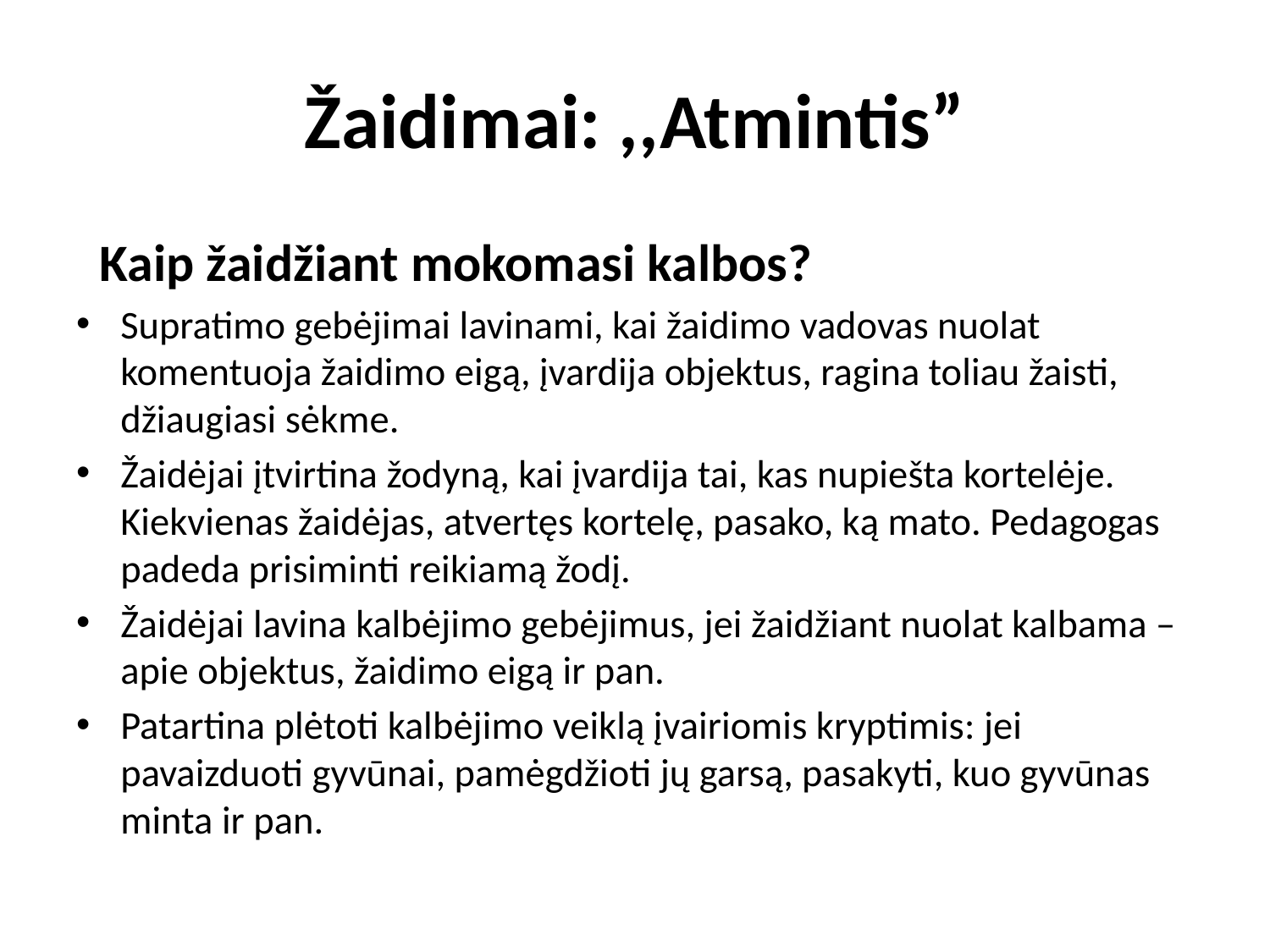

# Žaidimai: ,,Atmintis”
  Kaip žaidžiant mokomasi kalbos?
Supratimo gebėjimai lavinami, kai žaidimo vadovas nuolat komentuoja žaidimo eigą, įvardija objektus, ragina toliau žaisti, džiaugiasi sėkme.
Žaidėjai įtvirtina žodyną, kai įvardija tai, kas nupiešta kortelėje. Kiekvienas žaidėjas, atvertęs kortelę, pasako, ką mato. Pedagogas padeda prisiminti reikiamą žodį.
Žaidėjai lavina kalbėjimo gebėjimus, jei žaidžiant nuolat kalbama – apie objektus, žaidimo eigą ir pan.
Patartina plėtoti kalbėjimo veiklą įvairiomis kryptimis: jei pavaizduoti gyvūnai, pamėgdžioti jų garsą, pasakyti, kuo gyvūnas minta ir pan.